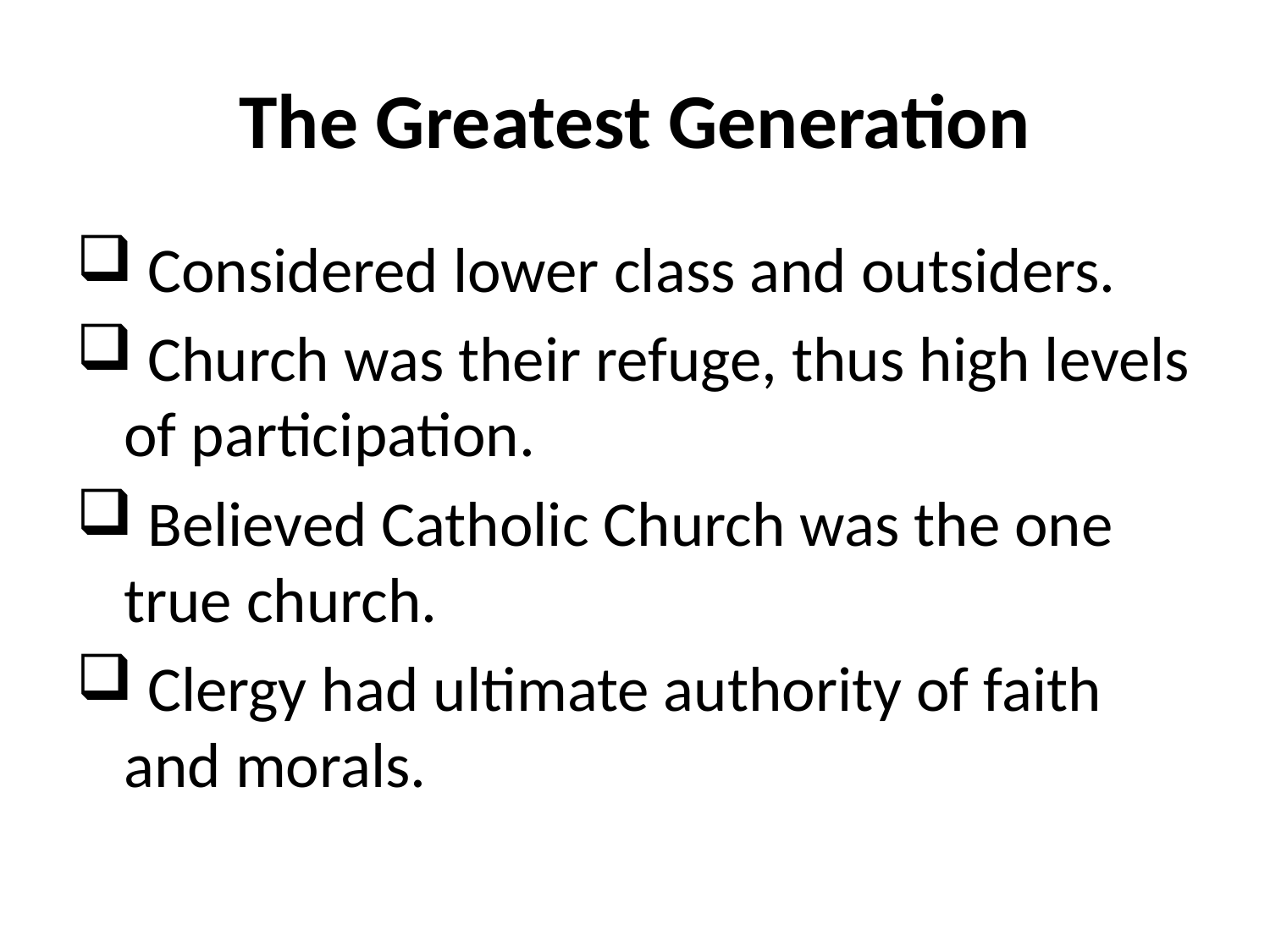

# The Greatest Generation
 Considered lower class and outsiders.
 Church was their refuge, thus high levels of participation.
 Believed Catholic Church was the one true church.
 Clergy had ultimate authority of faith and morals.